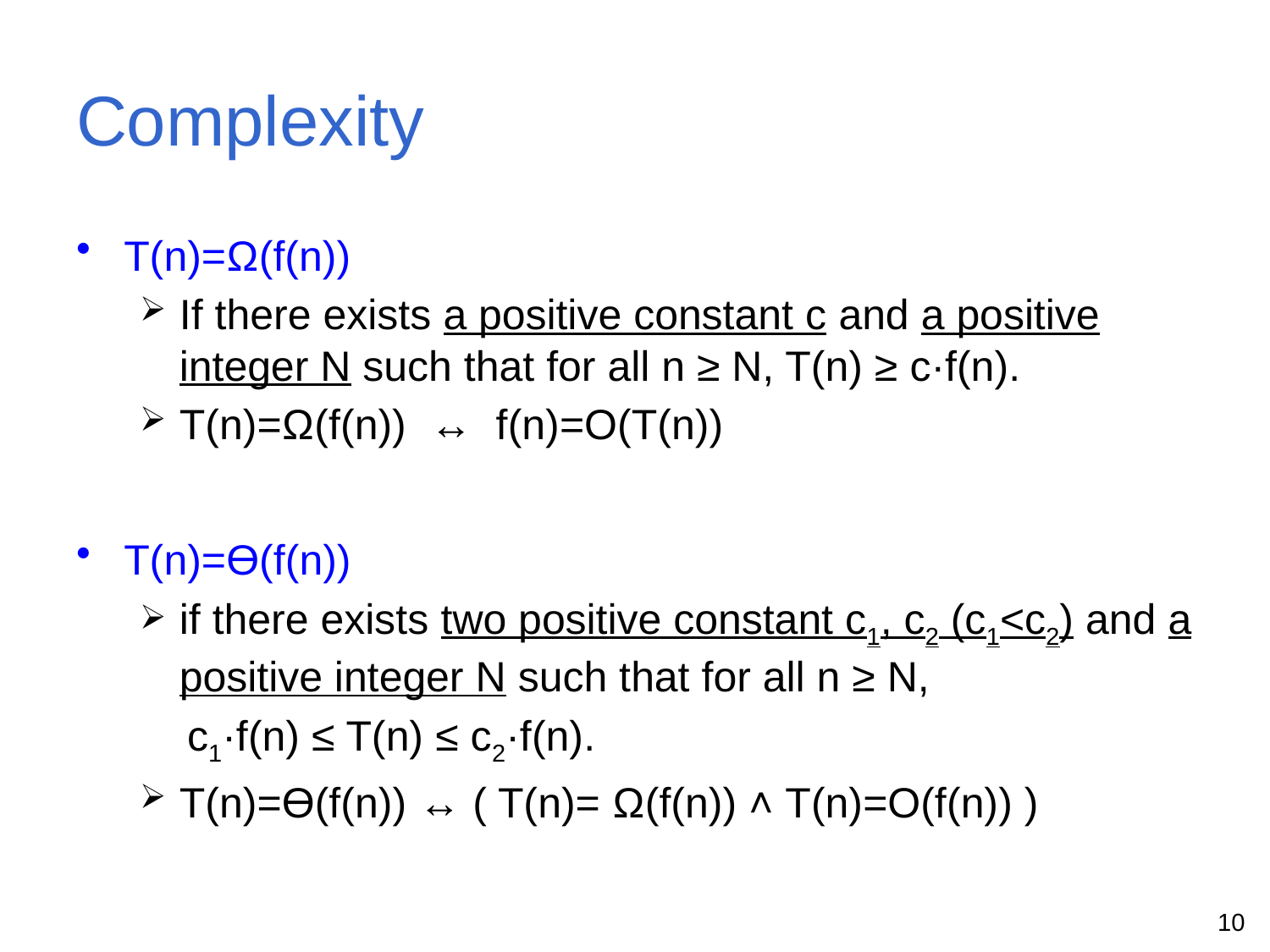

# Complexity
T(n)=Ω(f(n))
If there exists a positive constant c and a positive integer N such that for all n ≥ N, T(n) ≥ c·f(n).
T(n)=Ω(f(n))  ↔  f(n)=O(T(n))

T(n)=Ɵ(f(n))
if there exists two positive constant c1, c2 (c1<c2) and a positive integer N such that for all n ≥ N,
    c1·f(n) ≤ T(n) ≤ c2·f(n).
T(n)=Ɵ(f(n)) ↔ ( T(n)= Ω(f(n)) ˄ T(n)=O(f(n)) )